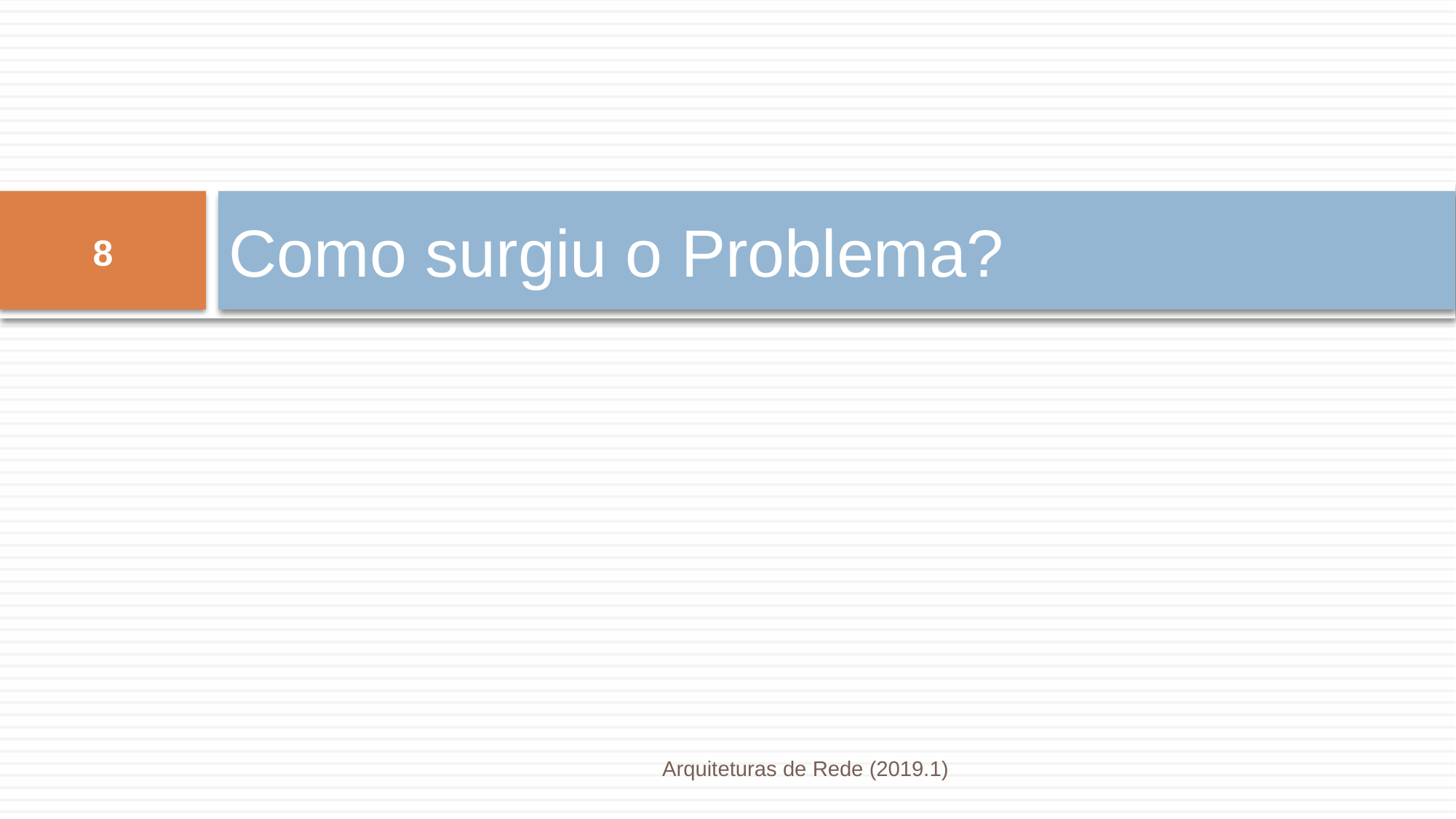

# Como surgiu o Problema?
8

Arquiteturas de Rede (2019.1)